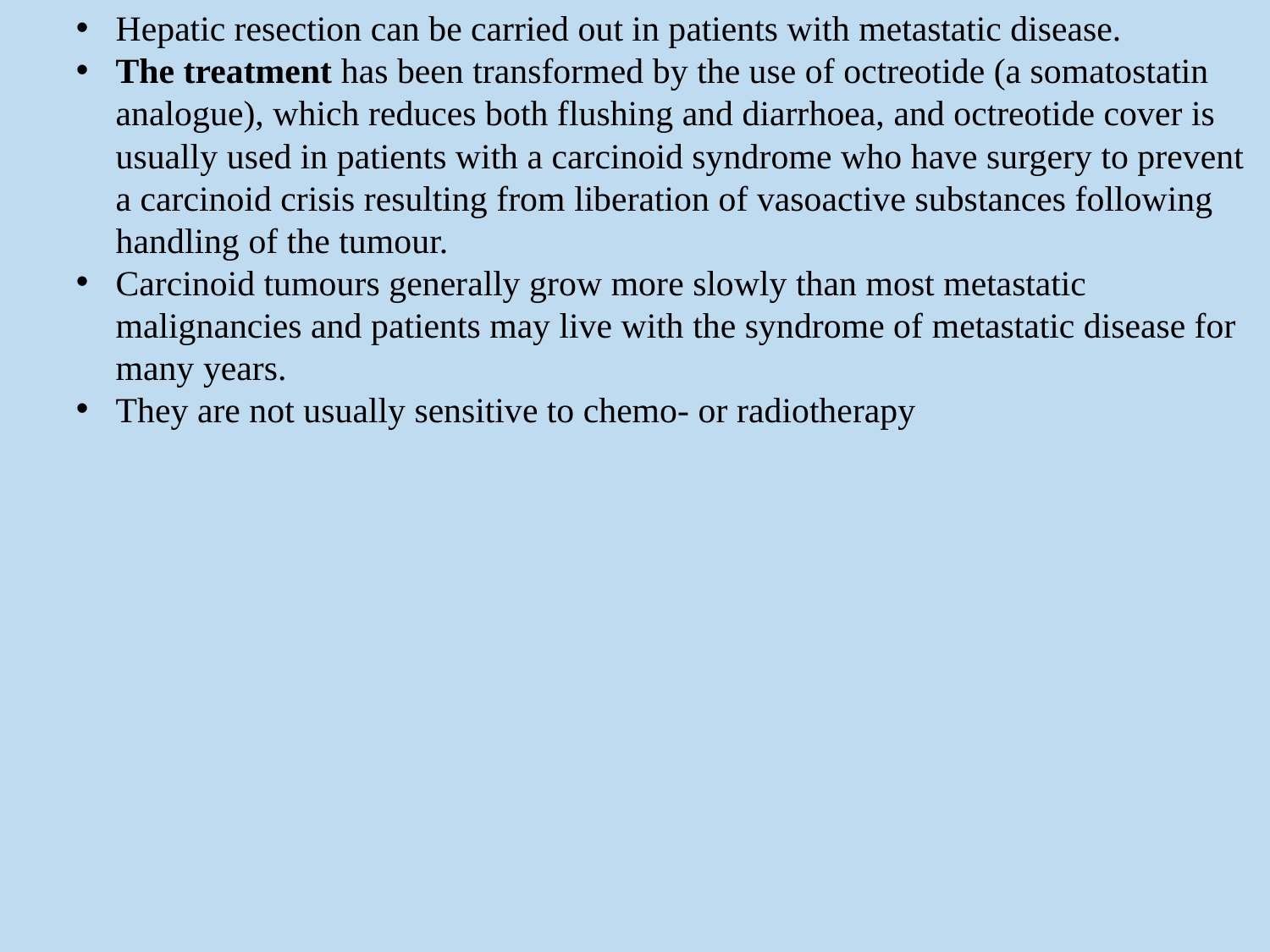

Hepatic resection can be carried out in patients with metastatic disease.
The treatment has been transformed by the use of octreotide (a somatostatin analogue), which reduces both flushing and diarrhoea, and octreotide cover is usually used in patients with a carcinoid syndrome who have surgery to prevent a carcinoid crisis resulting from liberation of vasoactive substances following handling of the tumour.
Carcinoid tumours generally grow more slowly than most metastatic malignancies and patients may live with the syndrome of metastatic disease for many years.
They are not usually sensitive to chemo- or radiotherapy